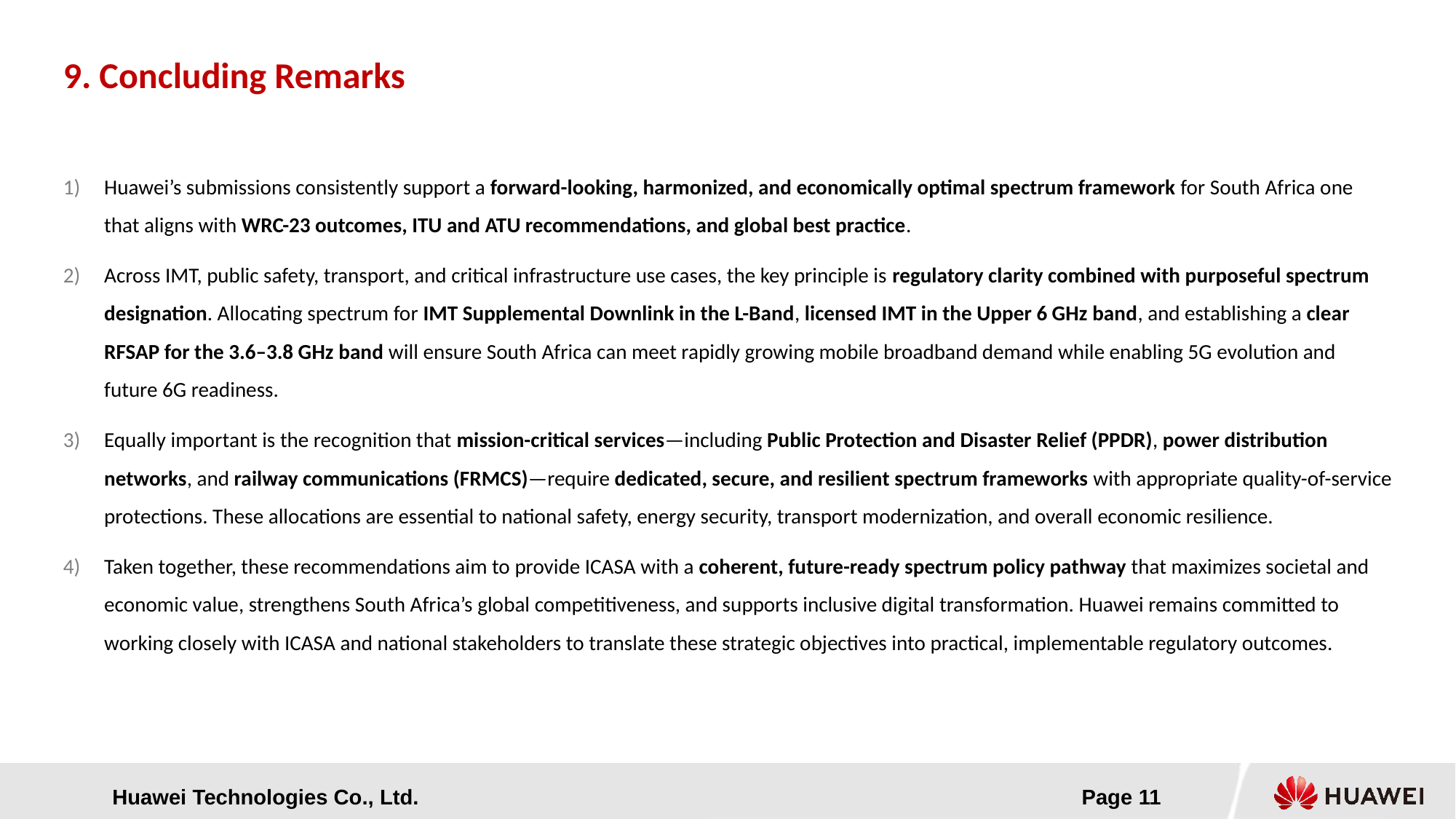

9. Concluding Remarks

Huawei’s submissions consistently support a forward-looking, harmonized, and economically optimal spectrum framework for South Africa one that aligns with WRC-23 outcomes, ITU and ATU recommendations, and global best practice.
Across IMT, public safety, transport, and critical infrastructure use cases, the key principle is regulatory clarity combined with purposeful spectrum designation. Allocating spectrum for IMT Supplemental Downlink in the L-Band, licensed IMT in the Upper 6 GHz band, and establishing a clear RFSAP for the 3.6–3.8 GHz band will ensure South Africa can meet rapidly growing mobile broadband demand while enabling 5G evolution and future 6G readiness.
Equally important is the recognition that mission-critical services—including Public Protection and Disaster Relief (PPDR), power distribution networks, and railway communications (FRMCS)—require dedicated, secure, and resilient spectrum frameworks with appropriate quality-of-service protections. These allocations are essential to national safety, energy security, transport modernization, and overall economic resilience.
Taken together, these recommendations aim to provide ICASA with a coherent, future-ready spectrum policy pathway that maximizes societal and economic value, strengthens South Africa’s global competitiveness, and supports inclusive digital transformation. Huawei remains committed to working closely with ICASA and national stakeholders to translate these strategic objectives into practical, implementable regulatory outcomes.